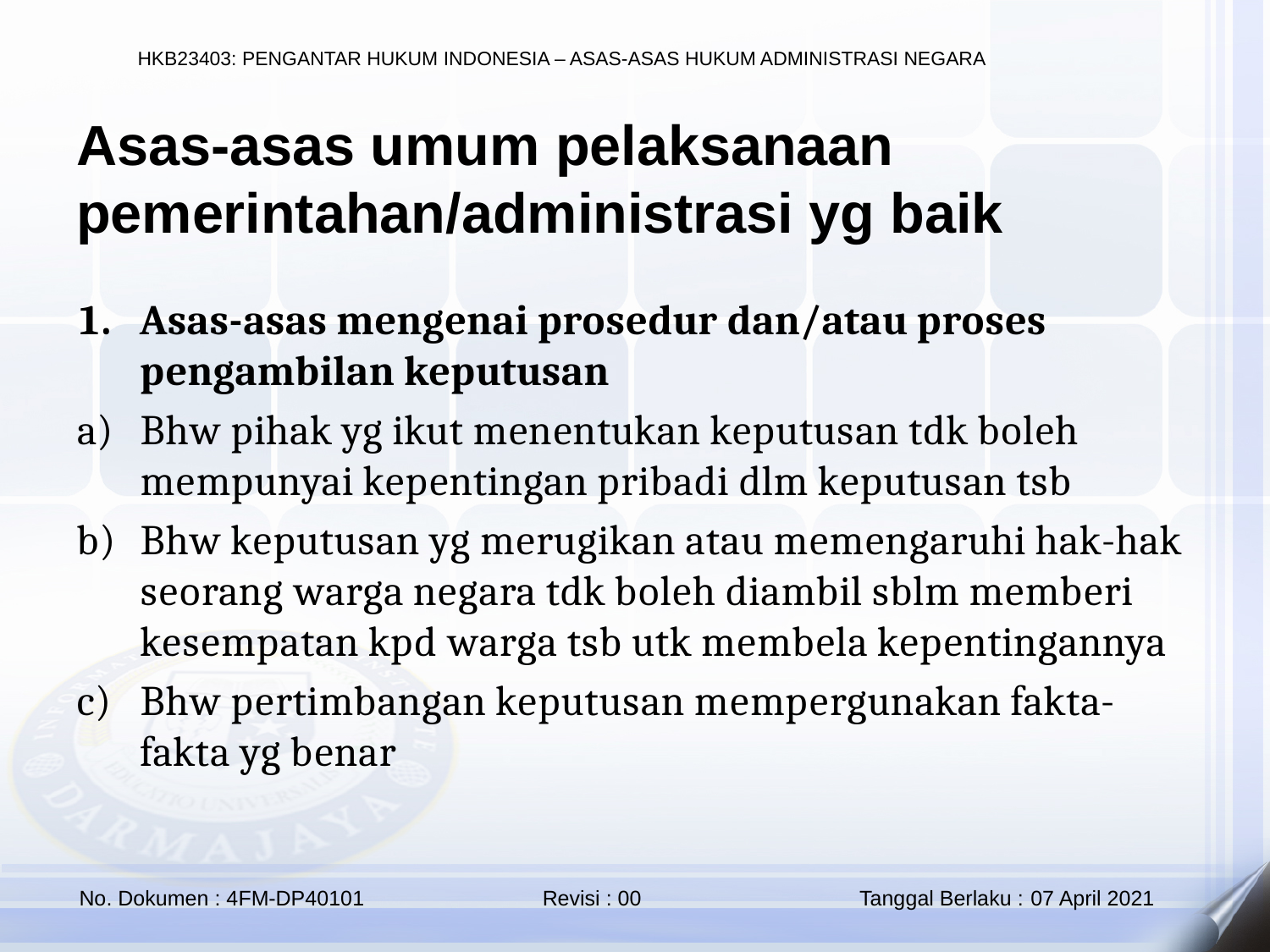

Asas-asas umum pelaksanaan pemerintahan/administrasi yg baik
Asas-asas mengenai prosedur dan/atau proses pengambilan keputusan
Bhw pihak yg ikut menentukan keputusan tdk boleh mempunyai kepentingan pribadi dlm keputusan tsb
Bhw keputusan yg merugikan atau memengaruhi hak-hak seorang warga negara tdk boleh diambil sblm memberi kesempatan kpd warga tsb utk membela kepentingannya
Bhw pertimbangan keputusan mempergunakan fakta-fakta yg benar